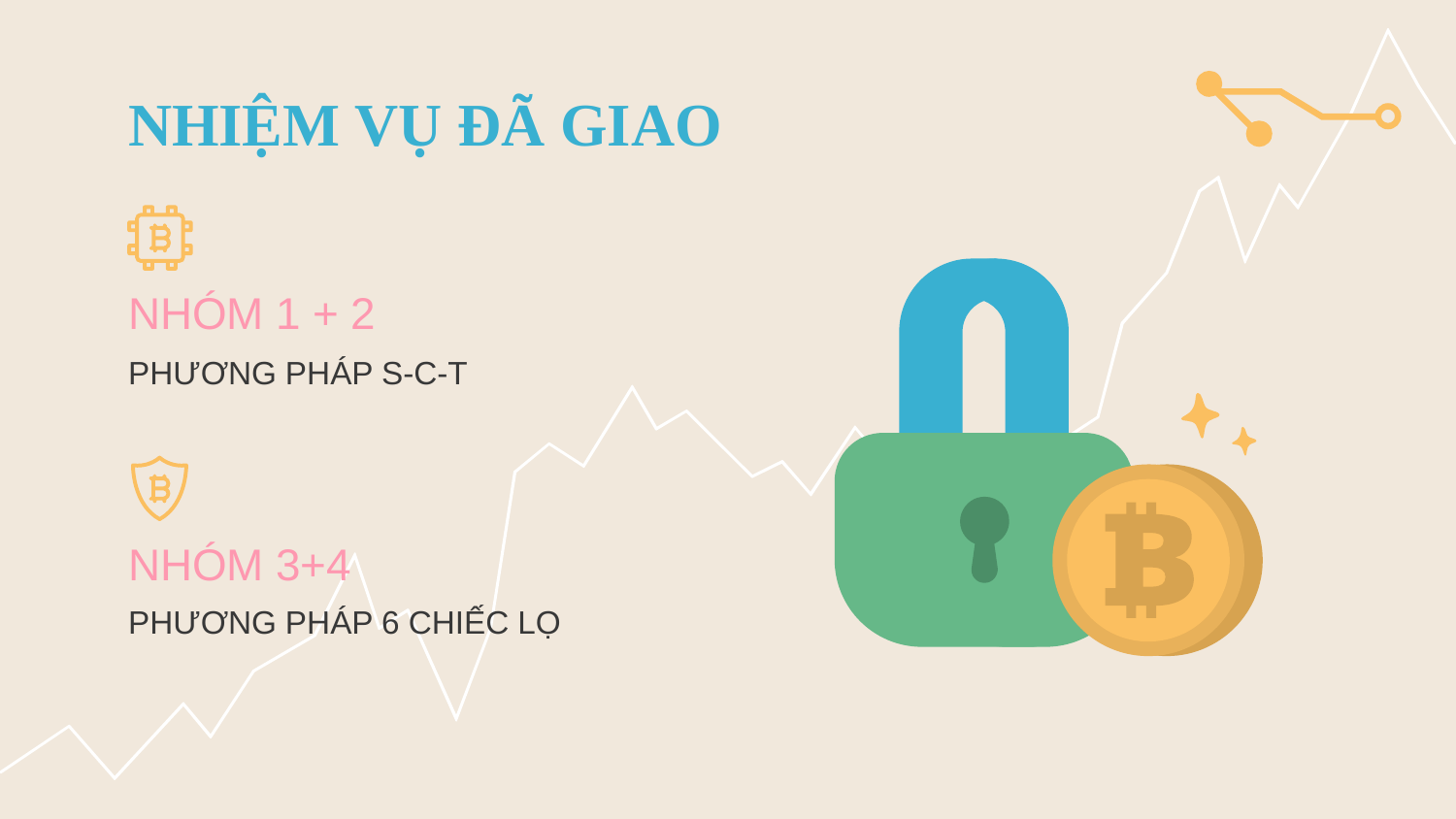

# NHIỆM VỤ ĐÃ GIAO

NHÓM 1 + 2
PHƯƠNG PHÁP S-C-T

NHÓM 3+4
PHƯƠNG PHÁP 6 CHIẾC LỌ